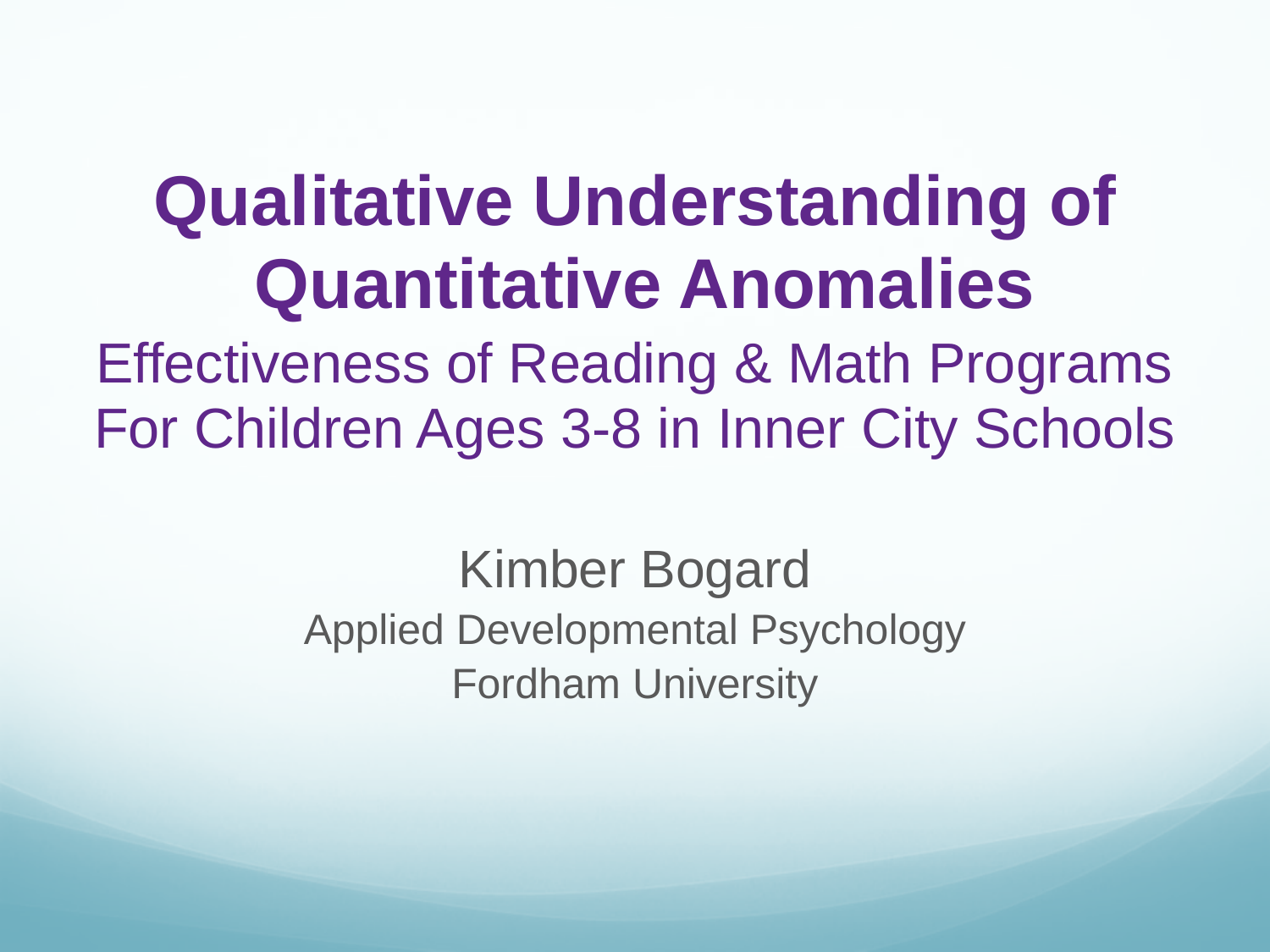

Qualitative Understanding of
 Quantitative Anomalies
Effectiveness of Reading & Math Programs
For Children Ages 3-8 in Inner City Schools

Kimber Bogard
Applied Developmental Psychology
Fordham University